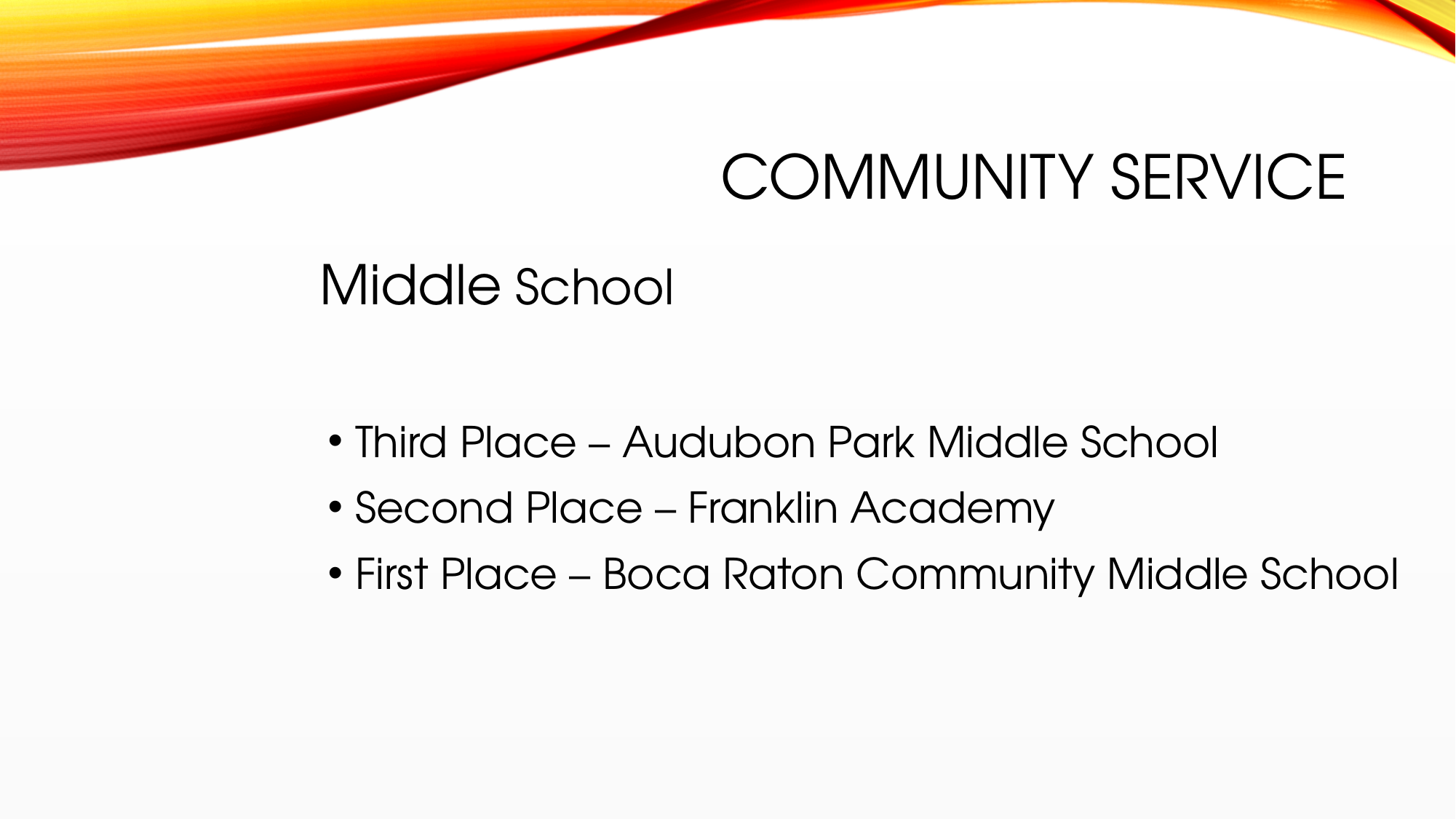

# COMMUNITY SERVICE
Middle School

Third Place – Audubon Park Middle School
Second Place – Franklin Academy
First Place – Boca Raton Community Middle School